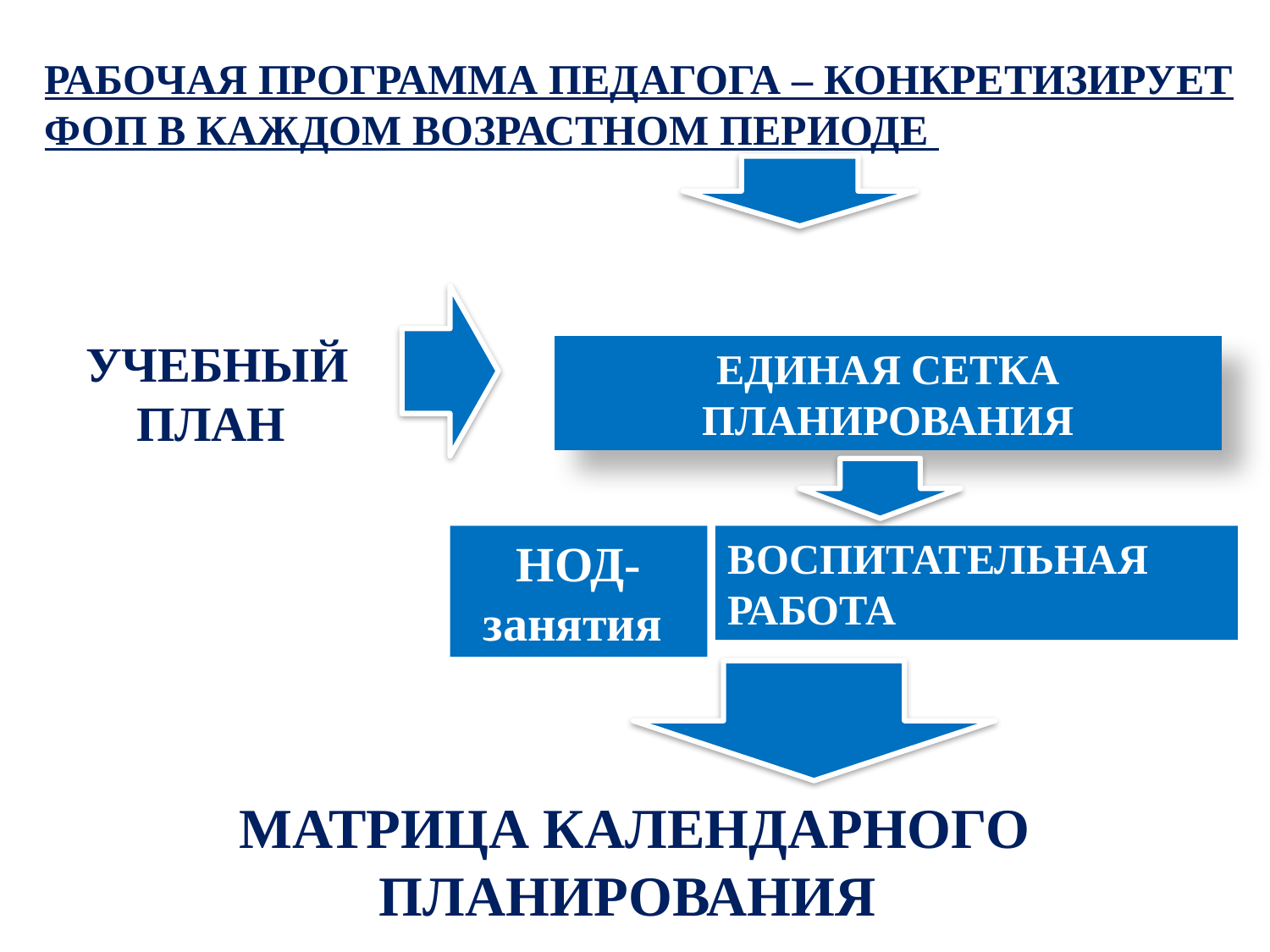

РАБОЧАЯ ПРОГРАММА ПЕДАГОГА – КОНКРЕТИЗИРУЕТ ФОП В КАЖДОМ ВОЗРАСТНОМ ПЕРИОДЕ

УЧЕБНЫЙ ПЛАН
ЕДИНАЯ СЕТКА ПЛАНИРОВАНИЯ

НОД-занятия
ВОСПИТАТЕЛЬНАЯ РАБОТА

МАТРИЦА КАЛЕНДАРНОГО ПЛАНИРОВАНИЯ